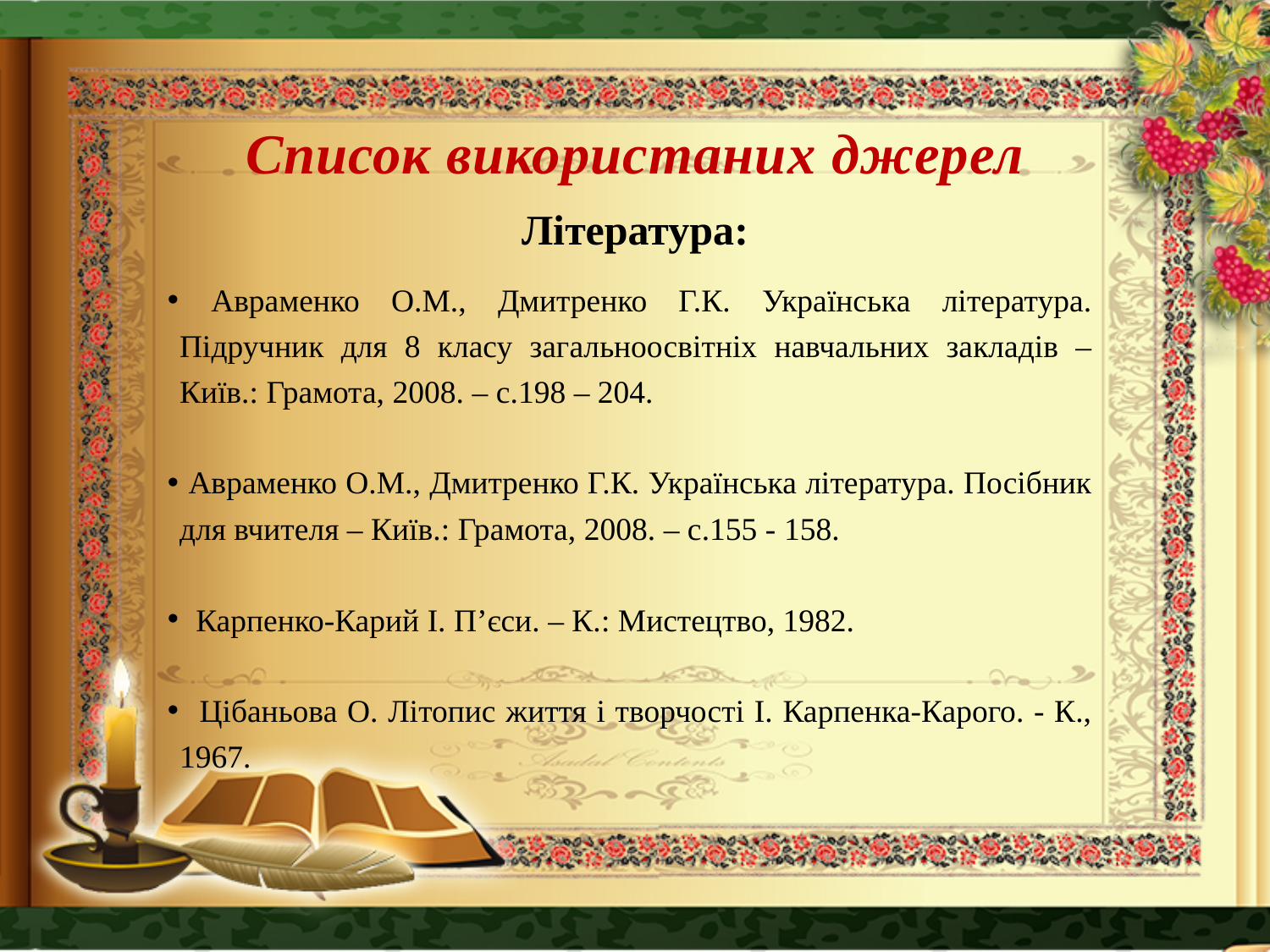

# Список використаних джерел
Література:

 Авраменко О.М., Дмитренко Г.К. Українська література. Підручник для 8 класу загальноосвітніх навчальних закладів – Київ.: Грамота, 2008. – с.198 – 204.

 Авраменко О.М., Дмитренко Г.К. Українська література. Посібник для вчителя – Київ.: Грамота, 2008. – с.155 - 158.

  Карпенко-Карий І. П’єси. – К.: Мистецтво, 1982.

  Цібаньова О. Літопис життя і творчості І. Карпенка-Карого. - К., 1967.